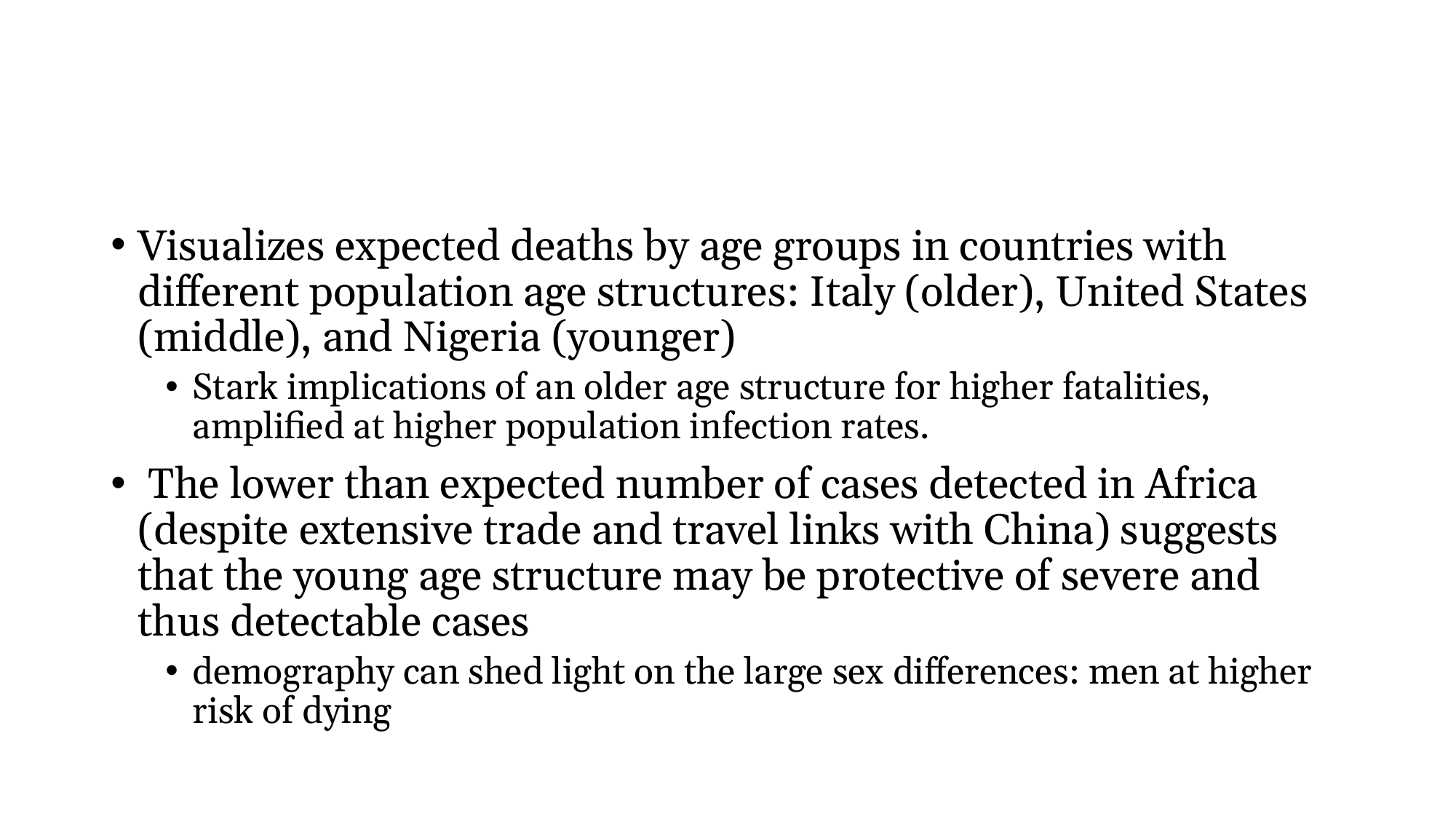

#
Visualizes expected deaths by age groups in countries with different population age structures: Italy (older), United States (middle), and Nigeria (younger)
Stark implications of an older age structure for higher fatalities, amplified at higher population infection rates.
 The lower than expected number of cases detected in Africa (despite extensive trade and travel links with China) suggests that the young age structure may be protective of severe and thus detectable cases
demography can shed light on the large sex differences: men at higher risk of dying